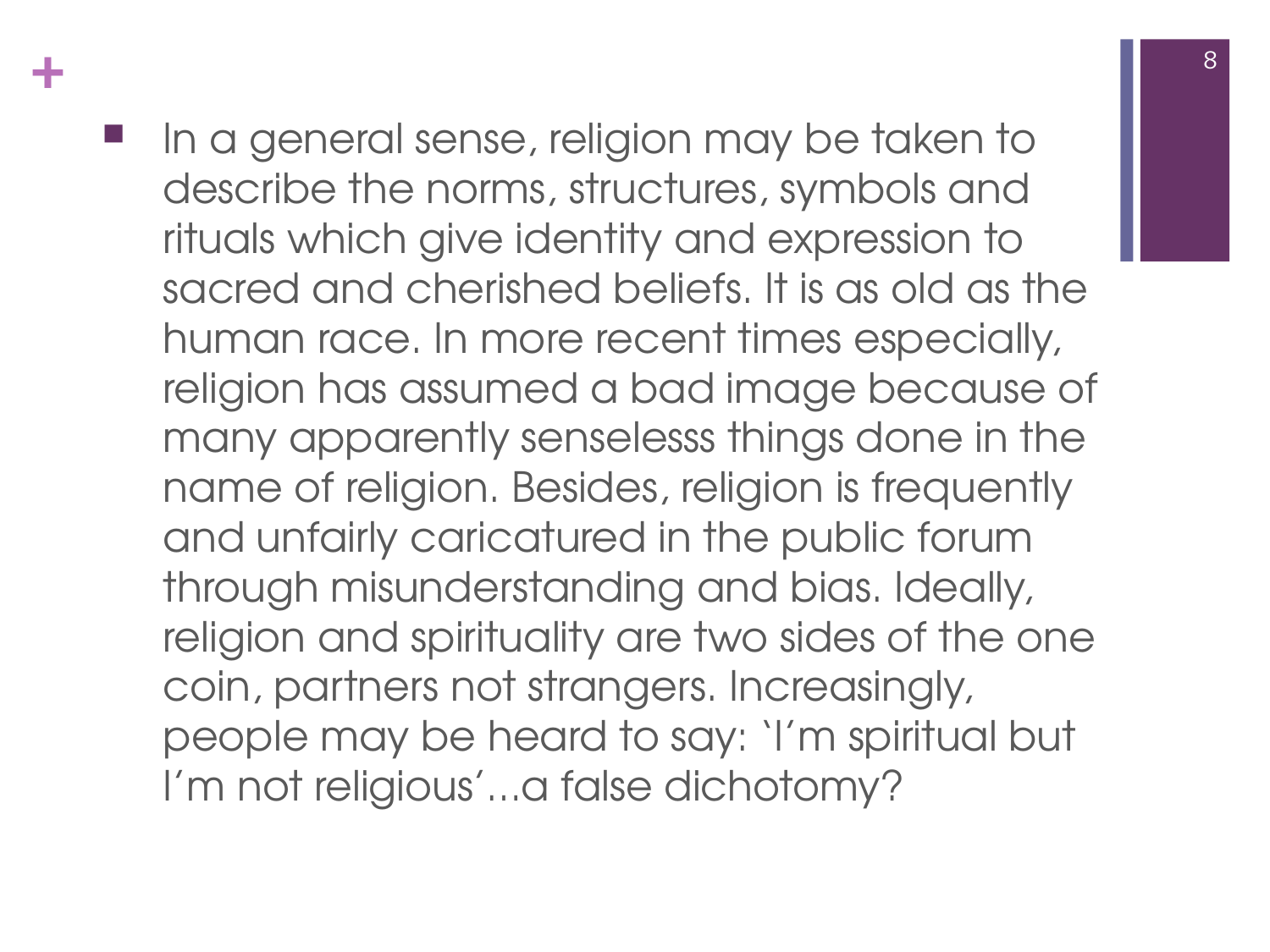

8
In a general sense, religion may be taken to describe the norms, structures, symbols and rituals which give identity and expression to sacred and cherished beliefs. It is as old as the human race. In more recent times especially, religion has assumed a bad image because of many apparently senselesss things done in the name of religion. Besides, religion is frequently and unfairly caricatured in the public forum through misunderstanding and bias. Ideally, religion and spirituality are two sides of the one coin, partners not strangers. Increasingly, people may be heard to say: ‘I’m spiritual but I’m not religious’…a false dichotomy?